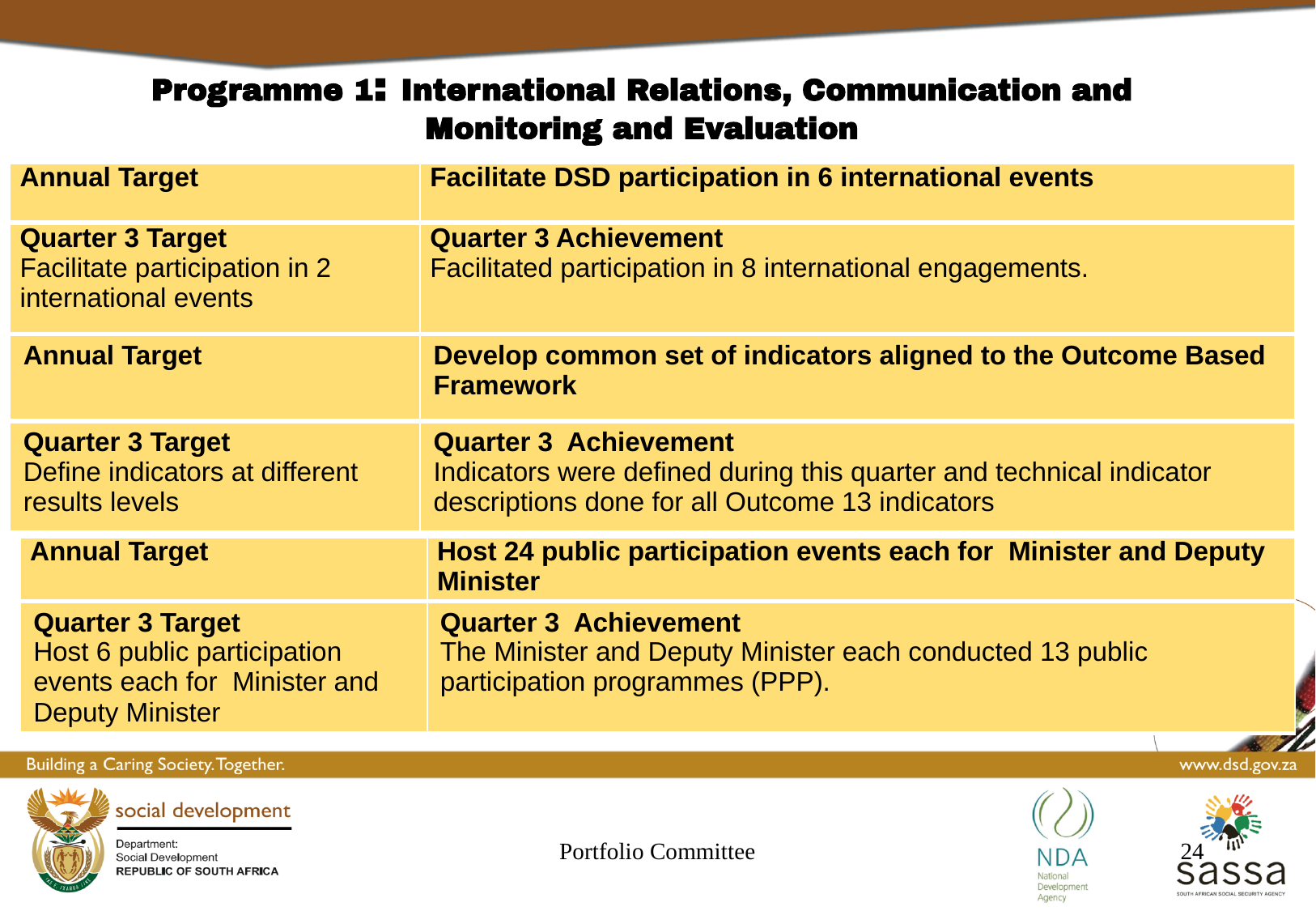

Programme 1: International Relations, Communication and  Monitoring and Evaluation
| Annual Target | Facilitate DSD participation in 6 international events |
| --- | --- |
| Quarter 3 Target Facilitate participation in 2 international events | Quarter 3 Achievement Facilitated participation in 8 international engagements. |
| Annual Target | Develop common set of indicators aligned to the Outcome Based Framework |
| Quarter 3 Target Define indicators at different results levels | Quarter 3 Achievement Indicators were defined during this quarter and technical indicator descriptions done for all Outcome 13 indicators |
| Annual Target | Host 24 public participation events each for Minister and Deputy Minister |
| --- | --- |
| Quarter 3 Target Host 6 public participation events each for Minister and Deputy Minister | Quarter 3 Achievement The Minister and Deputy Minister each conducted 13 public participation programmes (PPP). |
Portfolio Committee
24